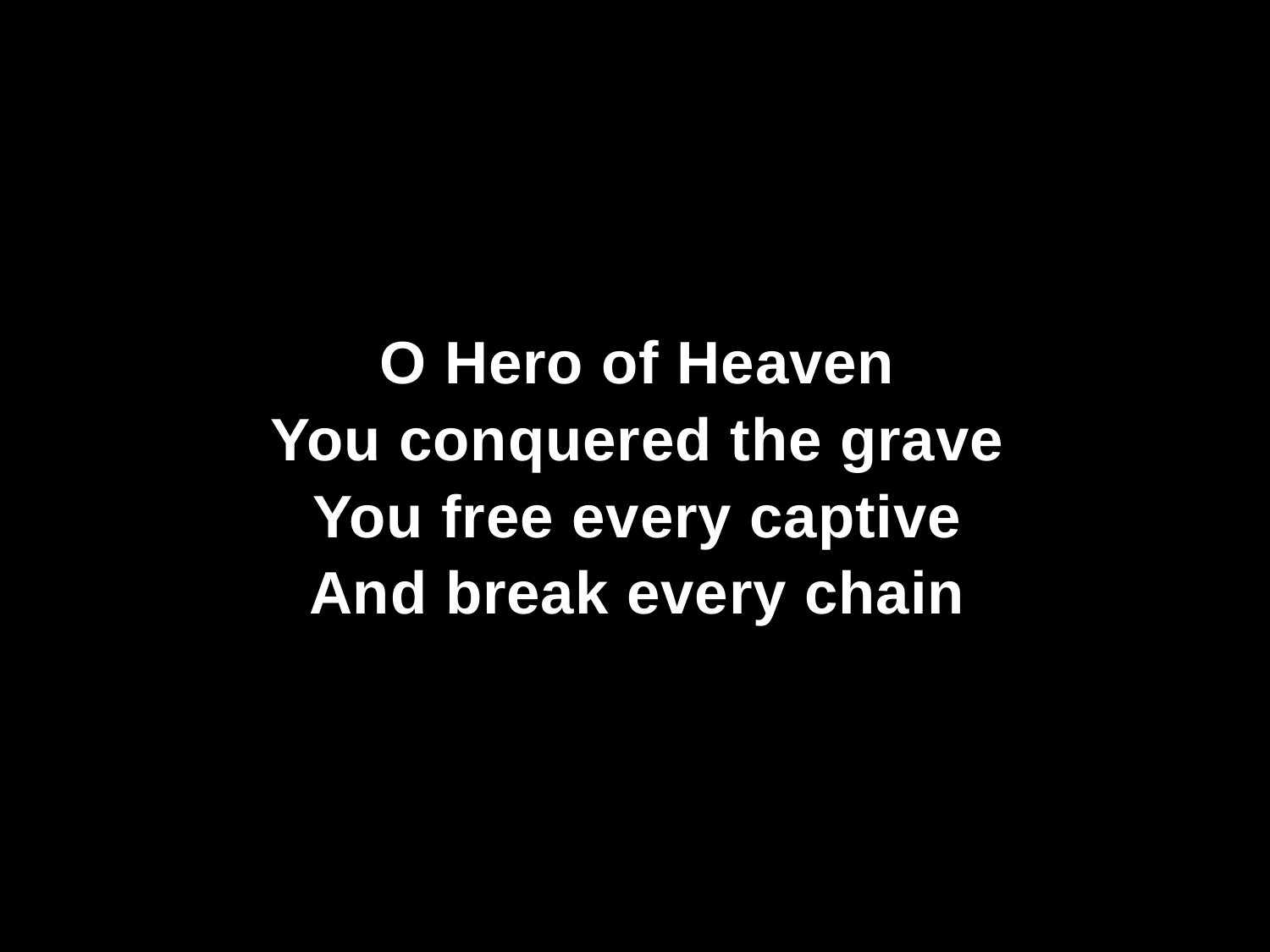

O Hero of Heaven
You conquered the grave
You free every captive
And break every chain
# Chorus